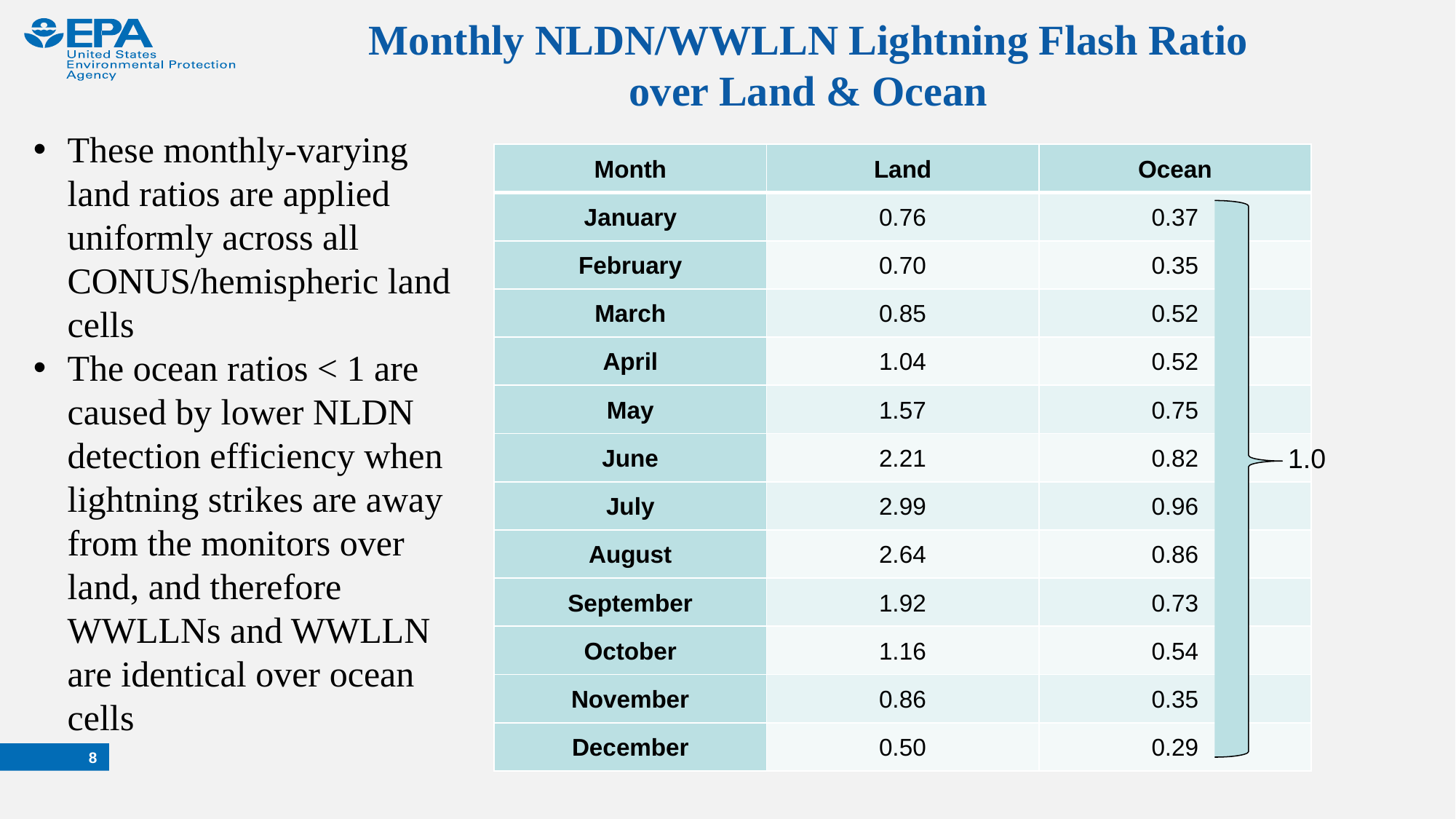

Monthly NLDN/WWLLN Lightning Flash Ratio over Land & Ocean
These monthly-varying land ratios are applied uniformly across all CONUS/hemispheric land cells
The ocean ratios < 1 are caused by lower NLDN detection efficiency when lightning strikes are away from the monitors over land, and therefore WWLLNs and WWLLN are identical over ocean cells
| Month | Land | Ocean |
| --- | --- | --- |
| January | 0.76 | 0.37 |
| February | 0.70 | 0.35 |
| March | 0.85 | 0.52 |
| April | 1.04 | 0.52 |
| May | 1.57 | 0.75 |
| June | 2.21 | 0.82 |
| July | 2.99 | 0.96 |
| August | 2.64 | 0.86 |
| September | 1.92 | 0.73 |
| October | 1.16 | 0.54 |
| November | 0.86 | 0.35 |
| December | 0.50 | 0.29 |

1.0
8